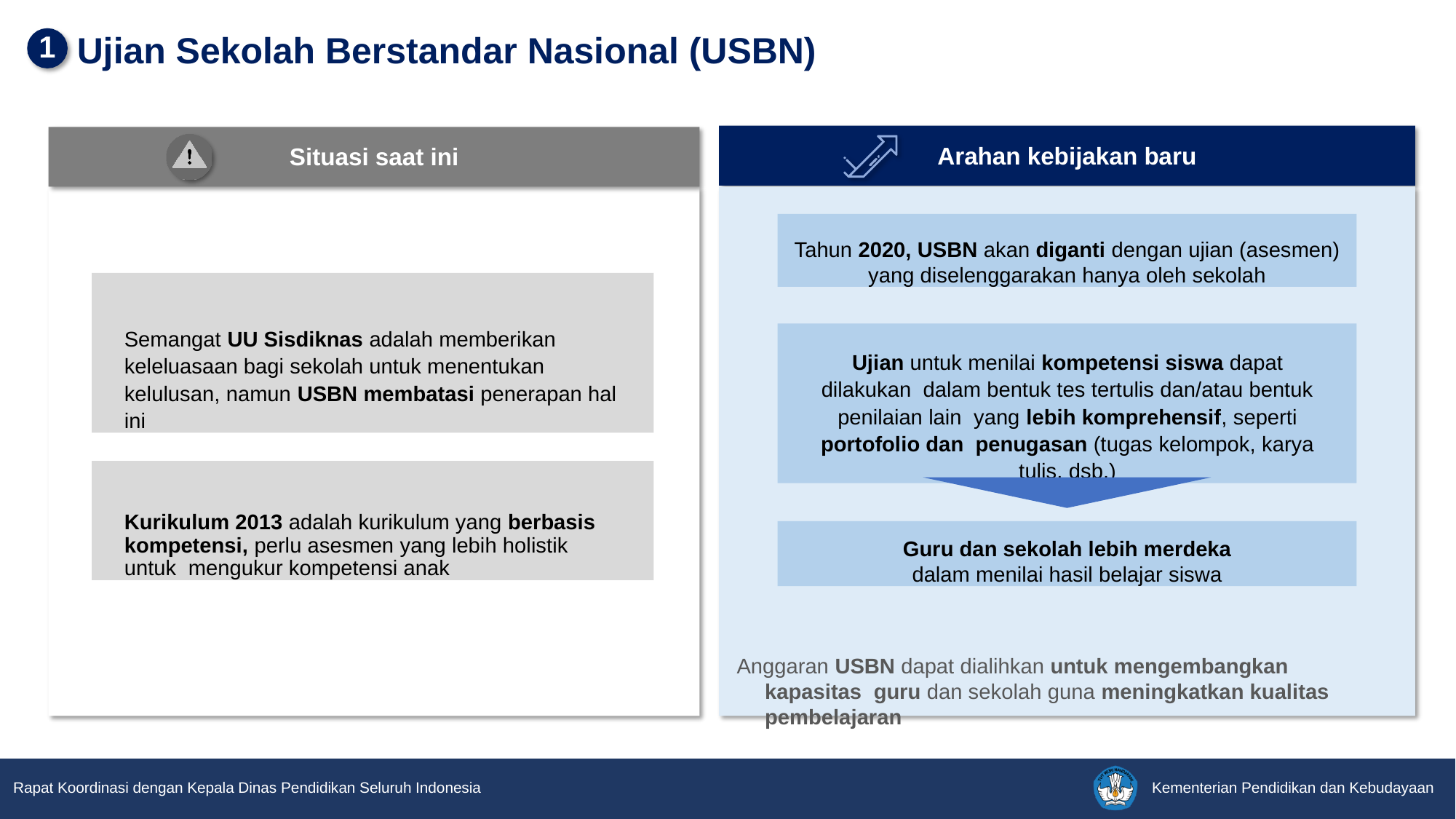

# Ujian Sekolah Berstandar Nasional (USBN)
1

Arahan kebijakan baru

Situasi saat ini

Anggaran USBN dapat dialihkan untuk mengembangkan kapasitas  guru dan sekolah guna meningkatkan kualitas pembelajaran

Tahun 2020, USBN akan diganti dengan ujian (asesmen)
yang diselenggarakan hanya oleh sekolah

Semangat UU Sisdiknas adalah memberikan  keleluasaan bagi sekolah untuk menentukan  kelulusan, namun USBN membatasi penerapan hal ini

Ujian untuk menilai kompetensi siswa dapat dilakukan  dalam bentuk tes tertulis dan/atau bentuk penilaian lain  yang lebih komprehensif, seperti portofolio dan  penugasan (tugas kelompok, karya tulis, dsb.)

Kurikulum 2013 adalah kurikulum yang berbasis  kompetensi, perlu asesmen yang lebih holistik untuk  mengukur kompetensi anak
Guru dan sekolah lebih merdeka
dalam menilai hasil belajar siswa

Rapat Koordinasi dengan Kepala Dinas Pendidikan Seluruh Indonesia
Kementerian Pendidikan dan Kebudayaan